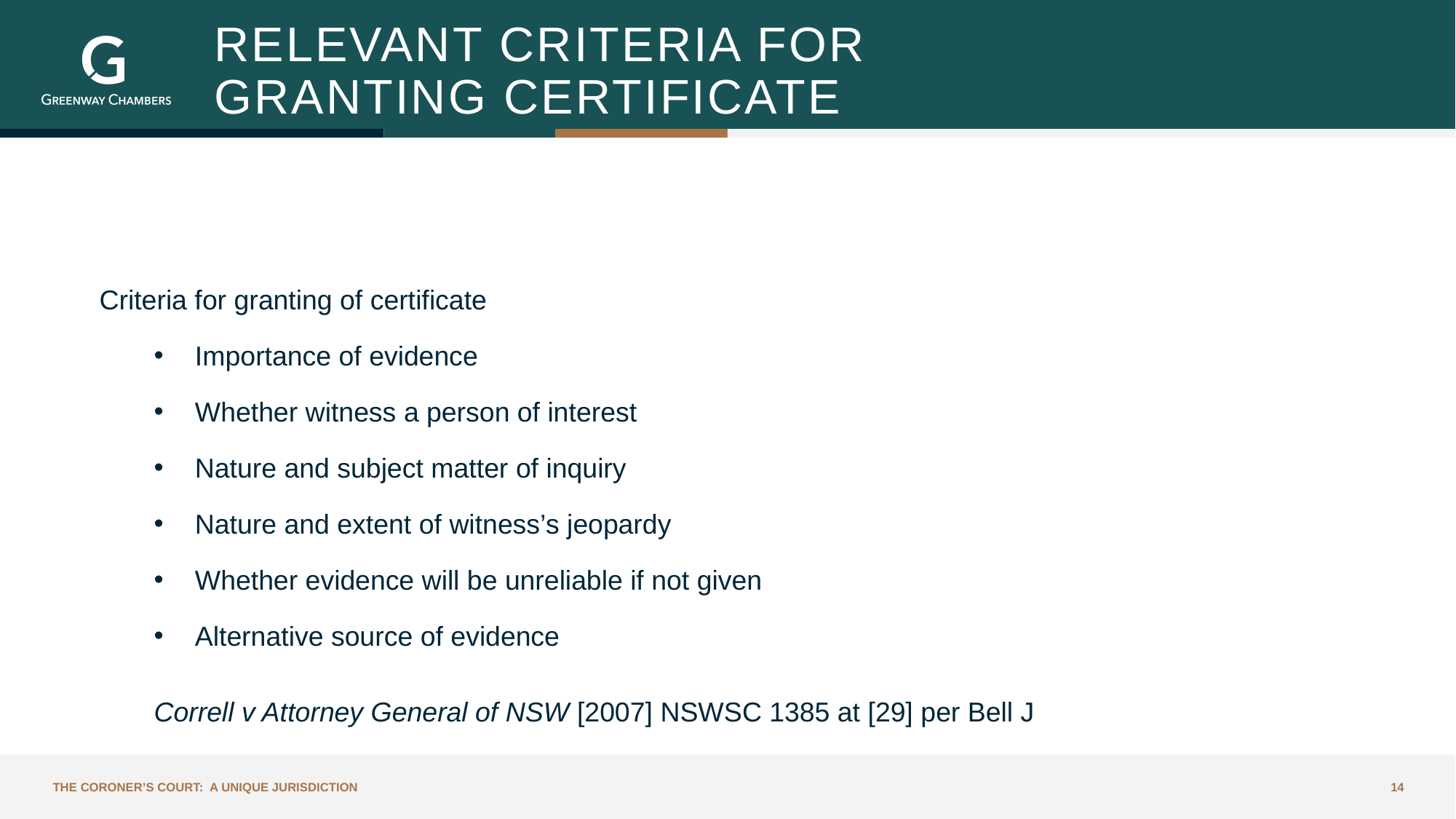

# Relevant Criteria for Granting Certificate
Criteria for granting of certificate
Importance of evidence
Whether witness a person of interest
Nature and subject matter of inquiry
Nature and extent of witness’s jeopardy
Whether evidence will be unreliable if not given
Alternative source of evidence
Correll v Attorney General of NSW [2007] NSWSC 1385 at [29] per Bell J

The Coroner’s Court:  A Unique Jurisdiction
14